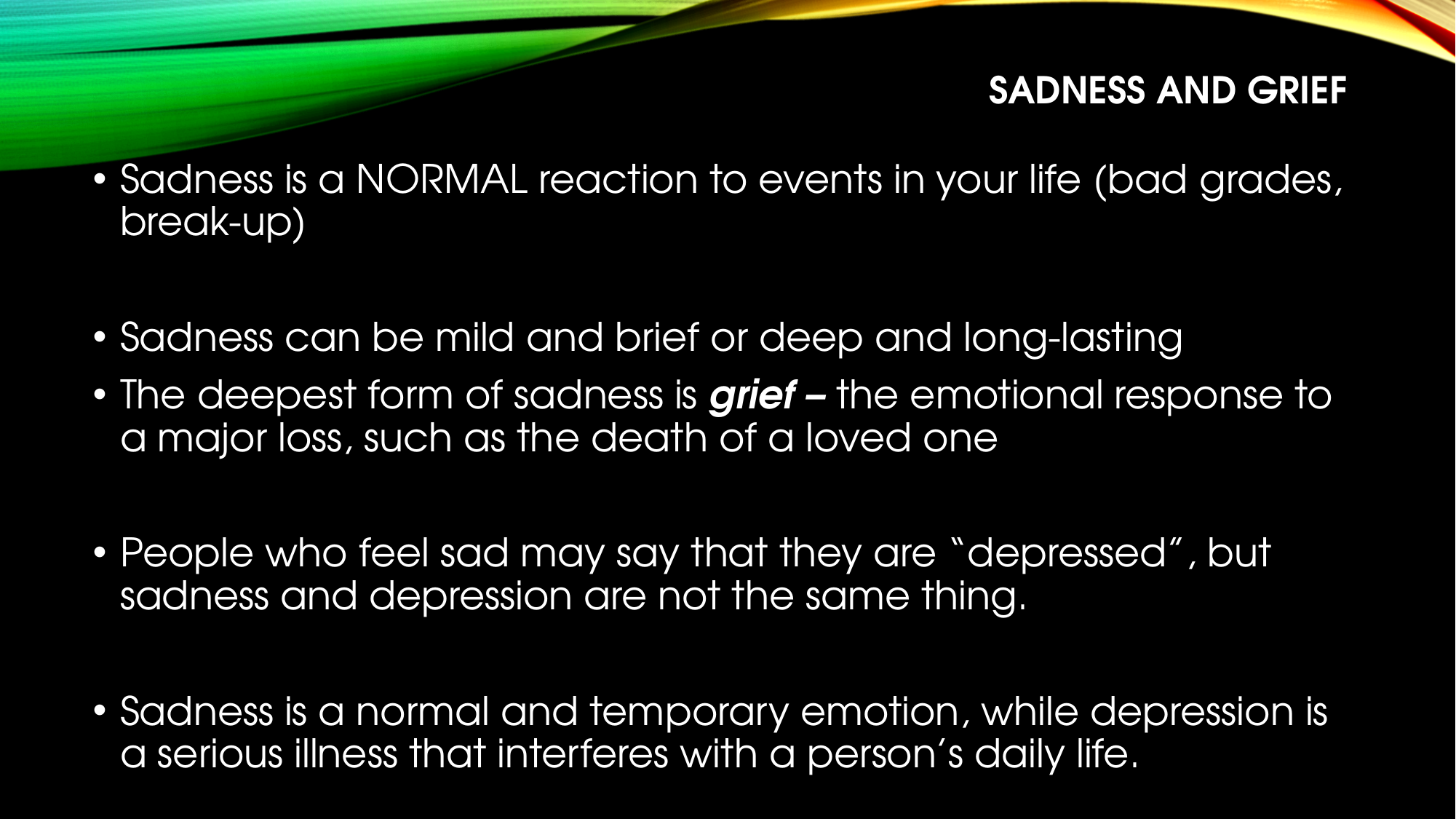

# sadness and grief
Sadness is a NORMAL reaction to events in your life (bad grades, break-up)

Sadness can be mild and brief or deep and long-lasting
The deepest form of sadness is grief – the emotional response to a major loss, such as the death of a loved one

People who feel sad may say that they are “depressed”, but sadness and depression are not the same thing.

Sadness is a normal and temporary emotion, while depression is a serious illness that interferes with a person’s daily life.